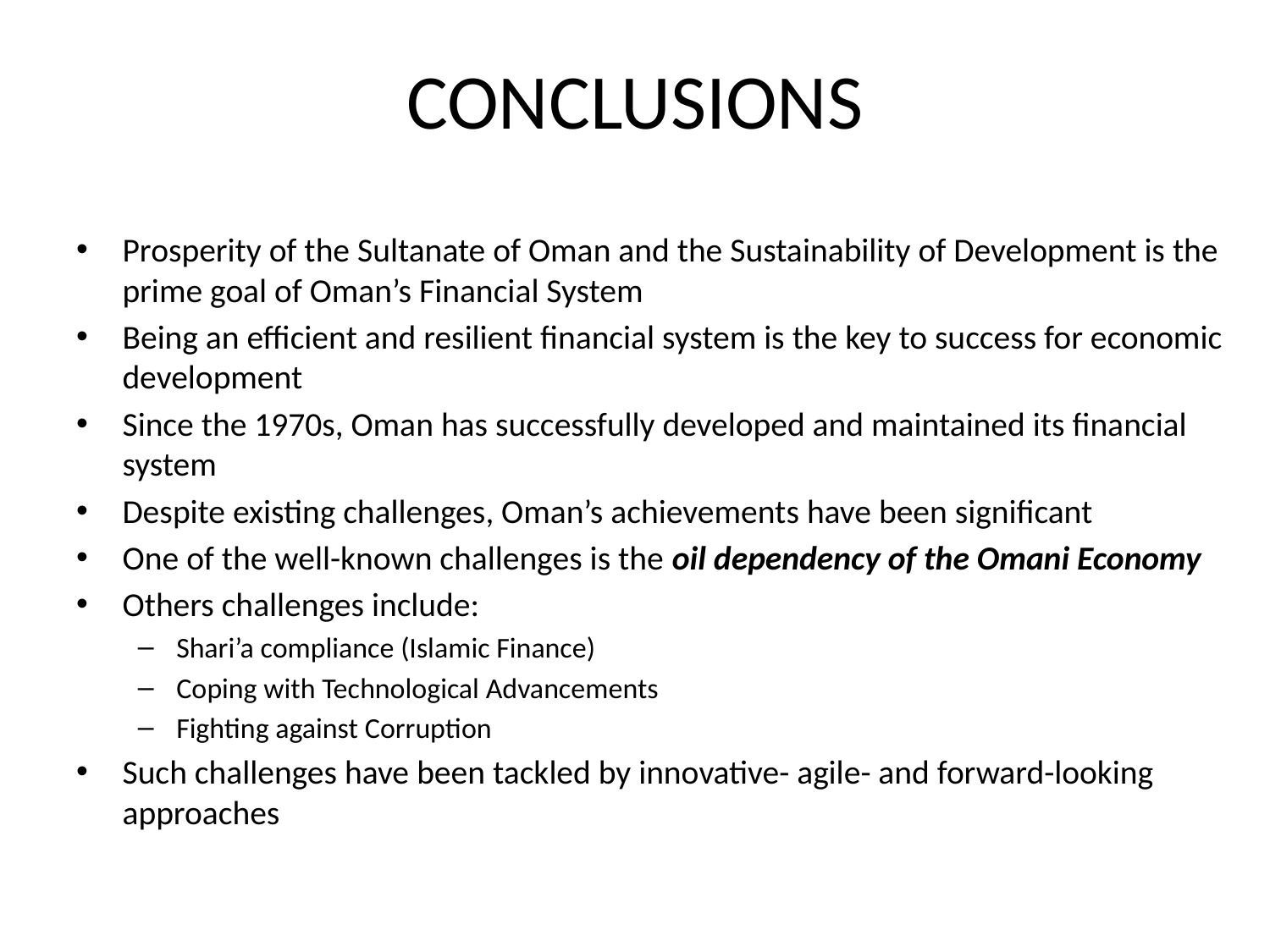

# CONCLUSIONS
Prosperity of the Sultanate of Oman and the Sustainability of Development is the prime goal of Oman’s Financial System
Being an efficient and resilient financial system is the key to success for economic development
Since the 1970s, Oman has successfully developed and maintained its financial system
Despite existing challenges, Oman’s achievements have been significant
One of the well-known challenges is the oil dependency of the Omani Economy
Others challenges include:
Shari’a compliance (Islamic Finance)
Coping with Technological Advancements
Fighting against Corruption
Such challenges have been tackled by innovative- agile- and forward-looking approaches